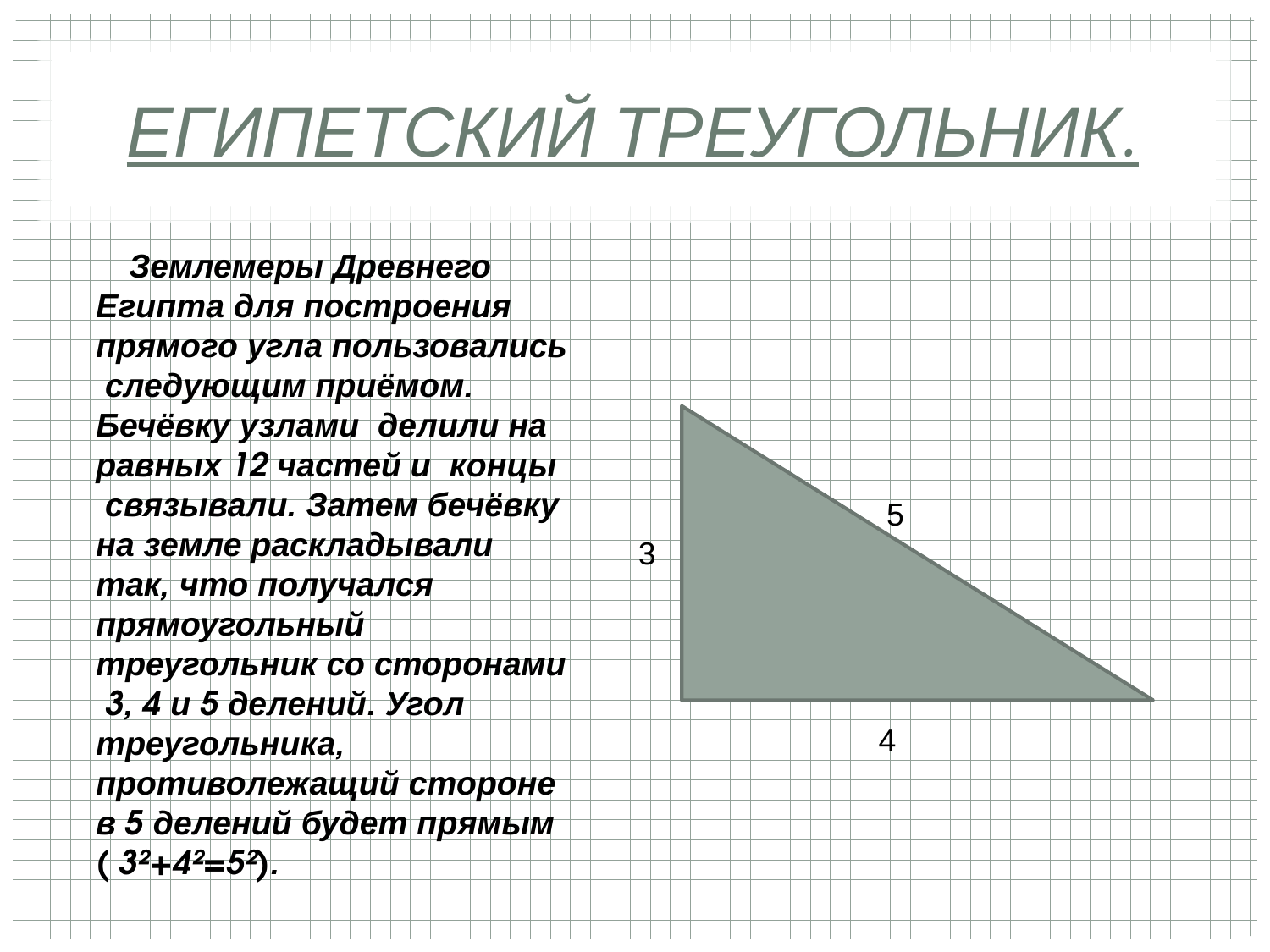

# Египетский треугольник.
       Землемеры Древнего Египта для построения прямого угла пользовались  следующим приёмом. Бечёвку узлами  делили на равных 12 частей и  концы   связывали. Затем бечёвку на земле раскладывали так, что получался прямоугольный  треугольник со сторонами  3, 4 и 5 делений. Угол треугольника, противолежащий стороне в 5 делений будет прямым  ( 3²+4²=5²).

5
3
4